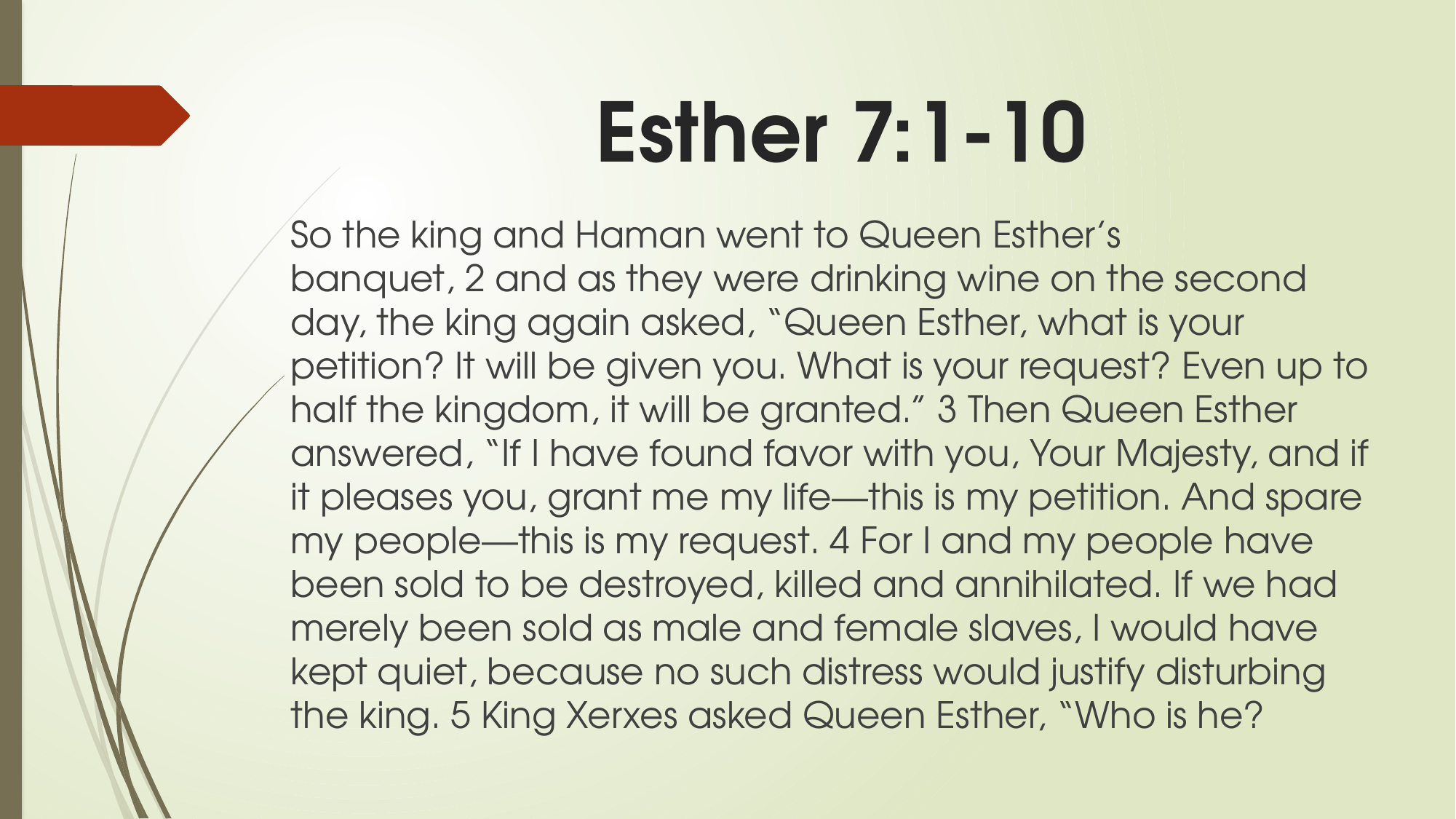

# Esther 7:1-10
So the king and Haman went to Queen Esther’s banquet, 2 and as they were drinking wine on the second day, the king again asked, “Queen Esther, what is your petition? It will be given you. What is your request? Even up to half the kingdom, it will be granted.” 3 Then Queen Esther answered, “If I have found favor with you, Your Majesty, and if it pleases you, grant me my life—this is my petition. And spare my people—this is my request. 4 For I and my people have been sold to be destroyed, killed and annihilated. If we had merely been sold as male and female slaves, I would have kept quiet, because no such distress would justify disturbing the king. 5 King Xerxes asked Queen Esther, “Who is he?